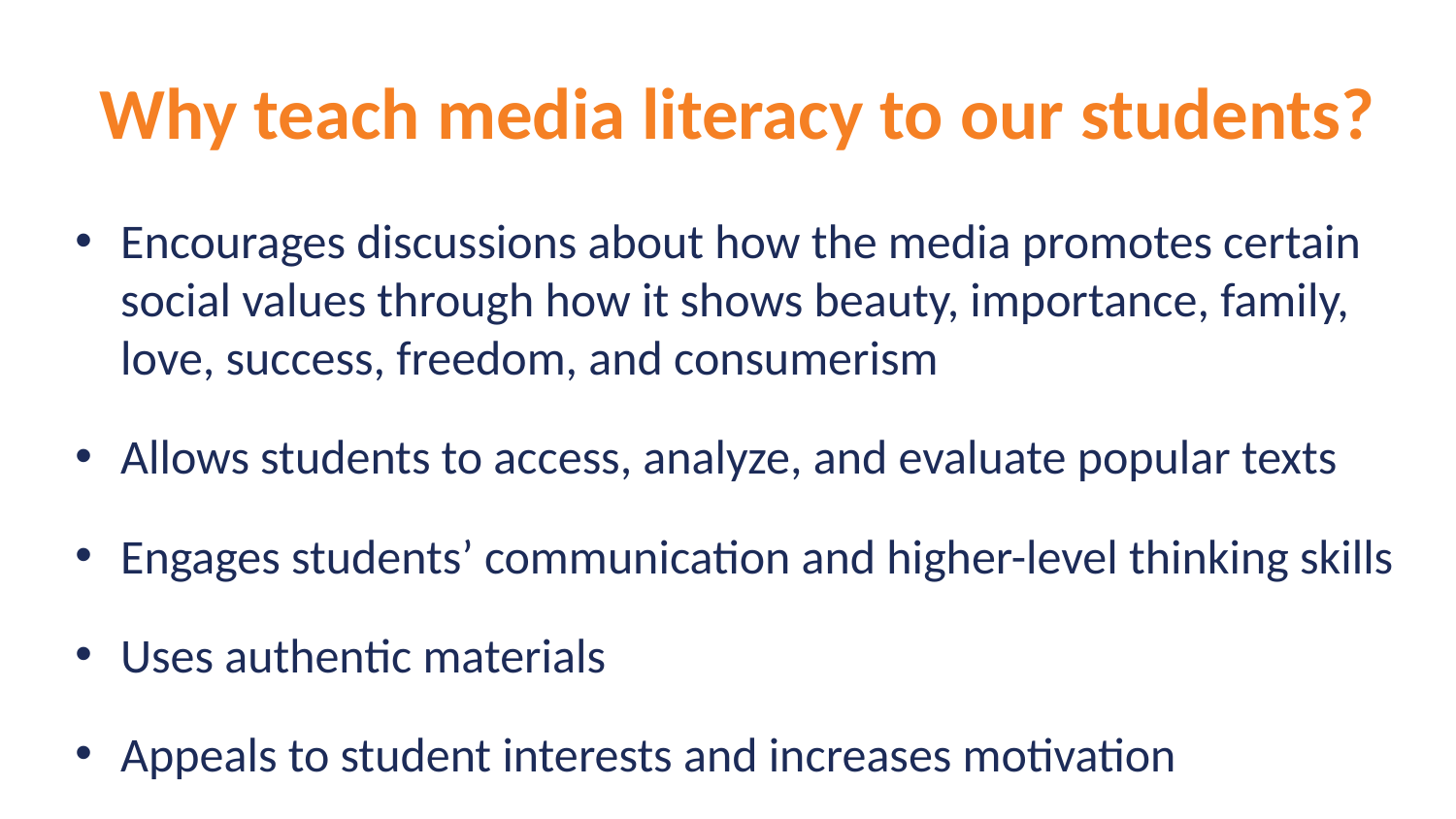

# Why teach media literacy to our students?
Encourages discussions about how the media promotes certain social values through how it shows beauty, importance, family, love, success, freedom, and consumerism
Allows students to access, analyze, and evaluate popular texts
Engages students’ communication and higher-level thinking skills
Uses authentic materials
Appeals to student interests and increases motivation